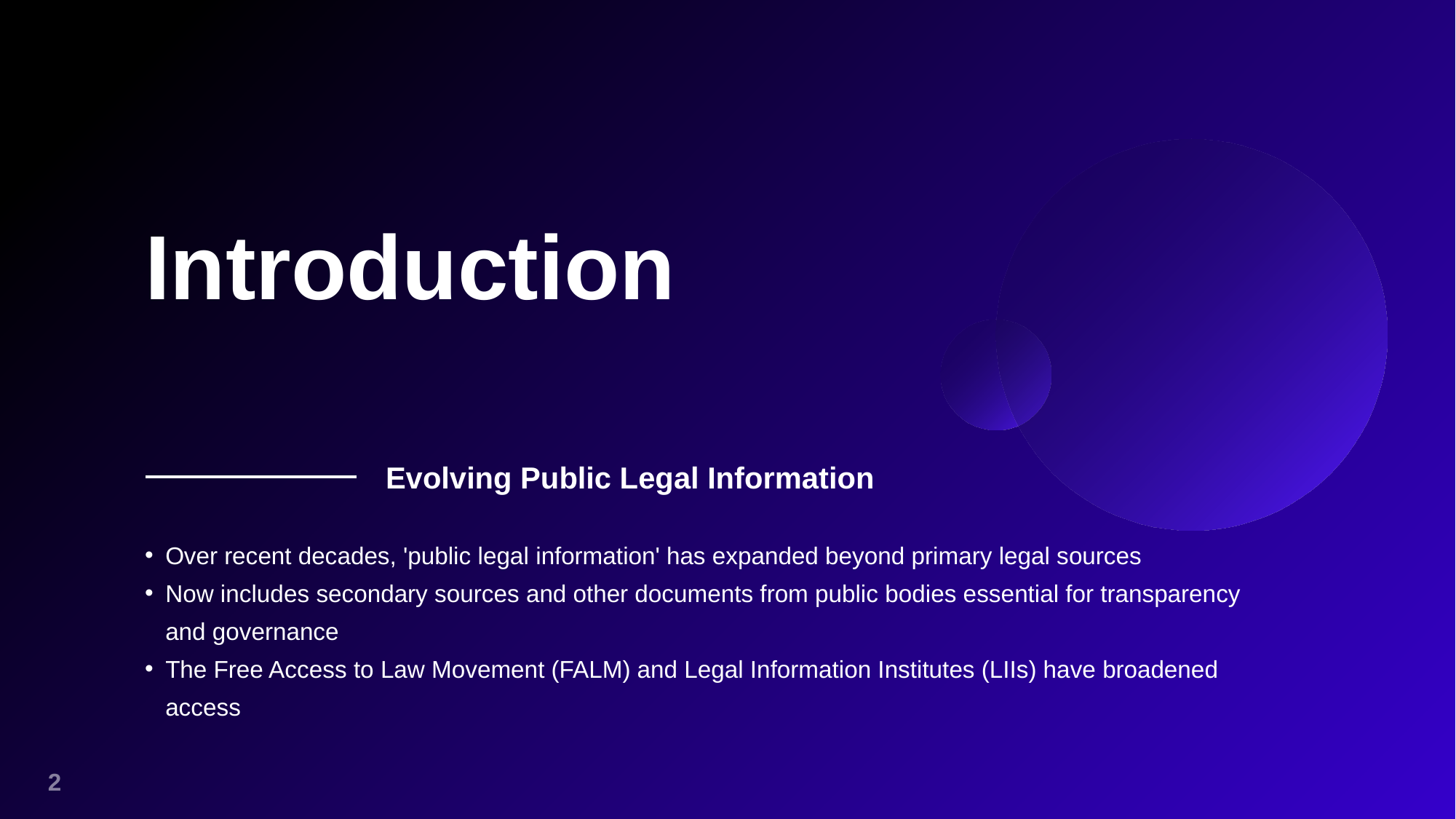

Introduction
Evolving Public Legal Information
Over recent decades, 'public legal information' has expanded beyond primary legal sources
Now includes secondary sources and other documents from public bodies essential for transparency and governance
The Free Access to Law Movement (FALM) and Legal Information Institutes (LIIs) have broadened access